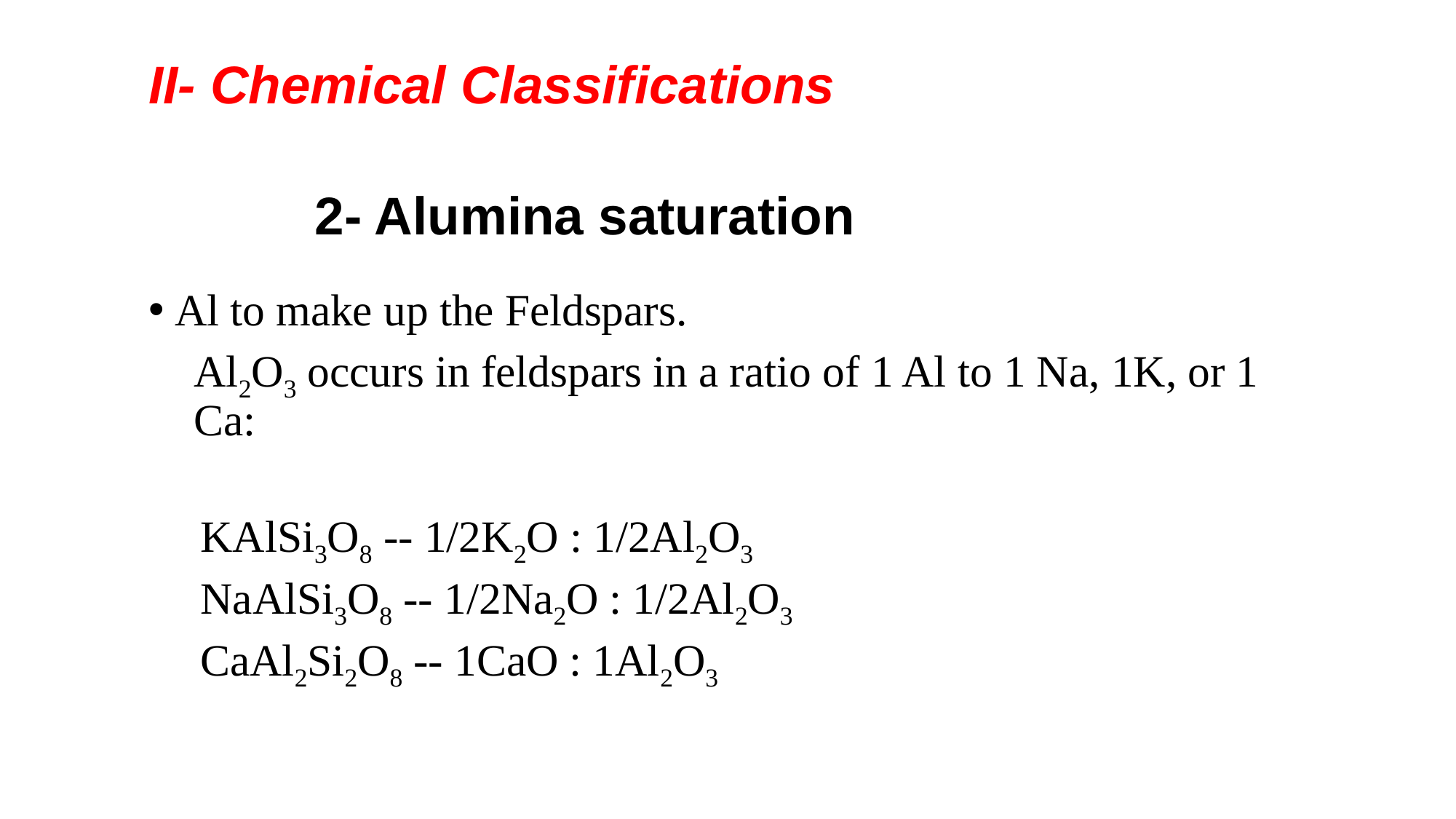

# II- Chemical Classifications
2- Alumina saturation
Al to make up the Feldspars.
Al2O3 occurs in feldspars in a ratio of 1 Al to 1 Na, 1K, or 1 Ca:

KAlSi3O8 -- 1/2K2O : 1/2Al2O3
NaAlSi3O8 -- 1/2Na2O : 1/2Al2O3
CaAl2Si2O8 -- 1CaO : 1Al2O3